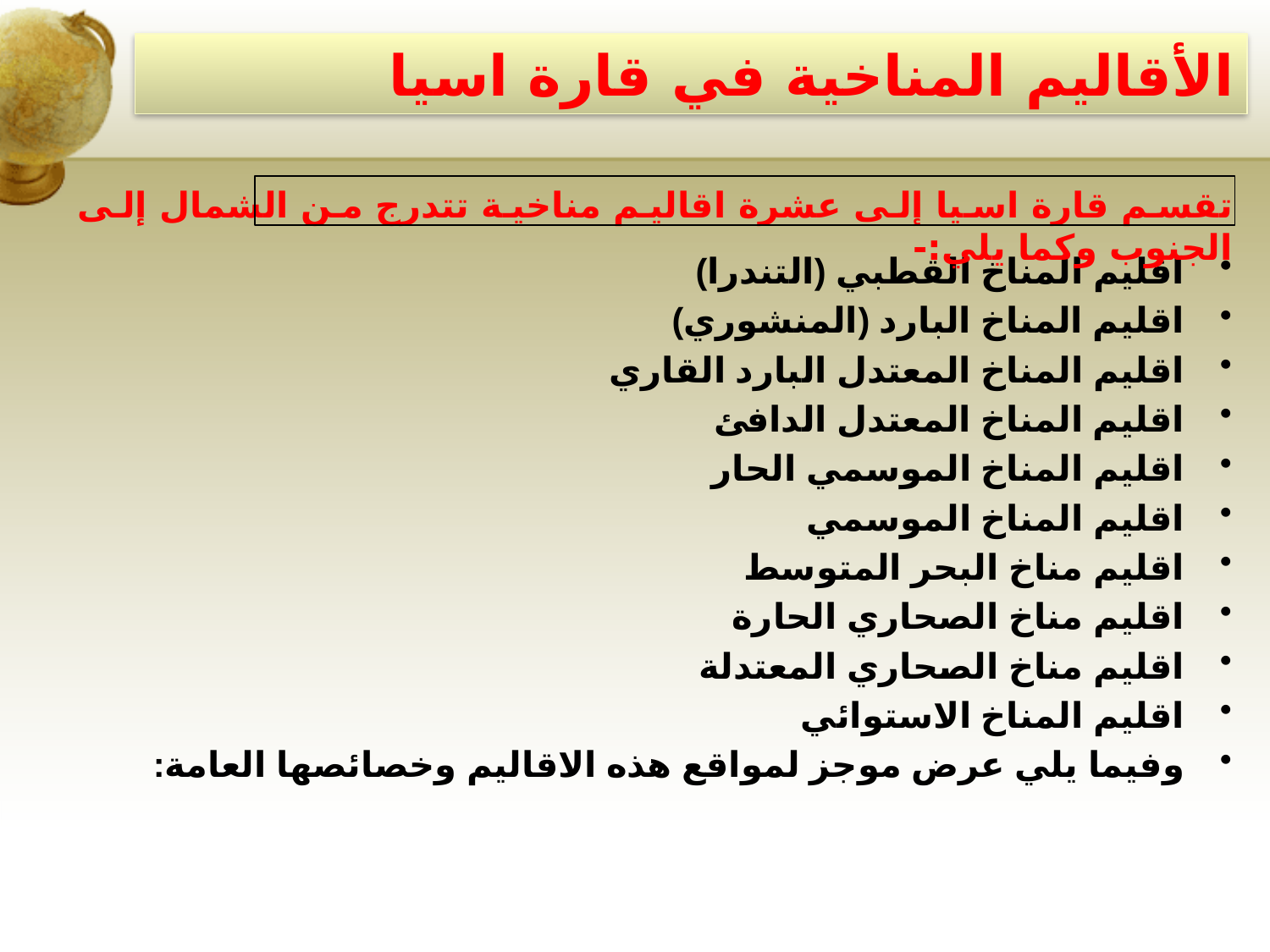

الأقاليم المناخية في قارة اسيا

اقليم المناخ القطبي (التندرا)
اقليم المناخ البارد (المنشوري)
اقليم المناخ المعتدل البارد القاري
اقليم المناخ المعتدل الدافئ
اقليم المناخ الموسمي الحار
اقليم المناخ الموسمي
اقليم مناخ البحر المتوسط
اقليم مناخ الصحاري الحارة
اقليم مناخ الصحاري المعتدلة
اقليم المناخ الاستوائي
وفيما يلي عرض موجز لمواقع هذه الاقاليم وخصائصها العامة:

تقسم قارة اسيا إلى عشرة اقاليم مناخية تتدرج من الشمال إلى الجنوب وكما يلي:-